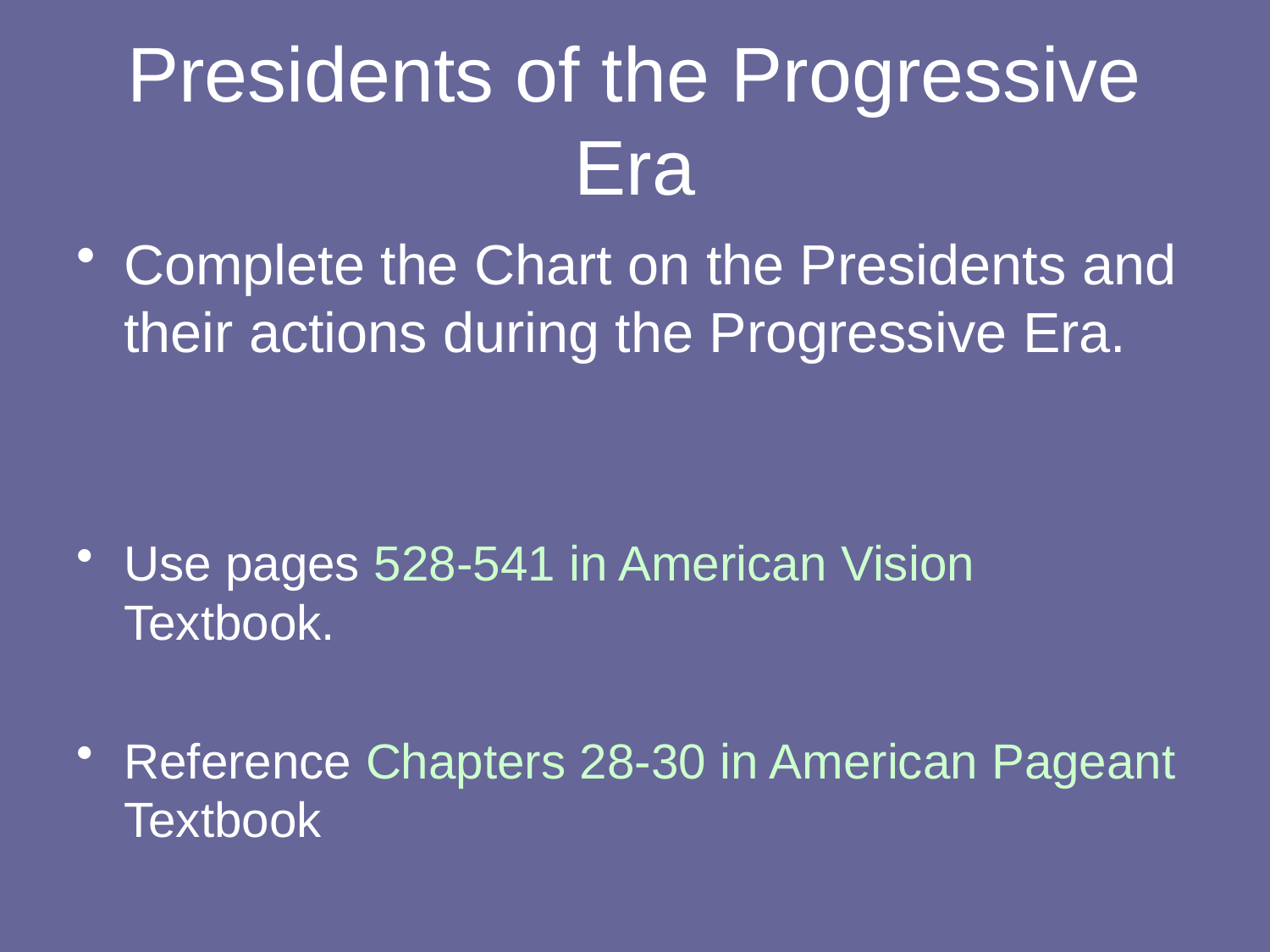

# Presidents of the Progressive Era
Complete the Chart on the Presidents and their actions during the Progressive Era.

Use pages 528-541 in American Vision Textbook.

Reference Chapters 28-30 in American Pageant Textbook